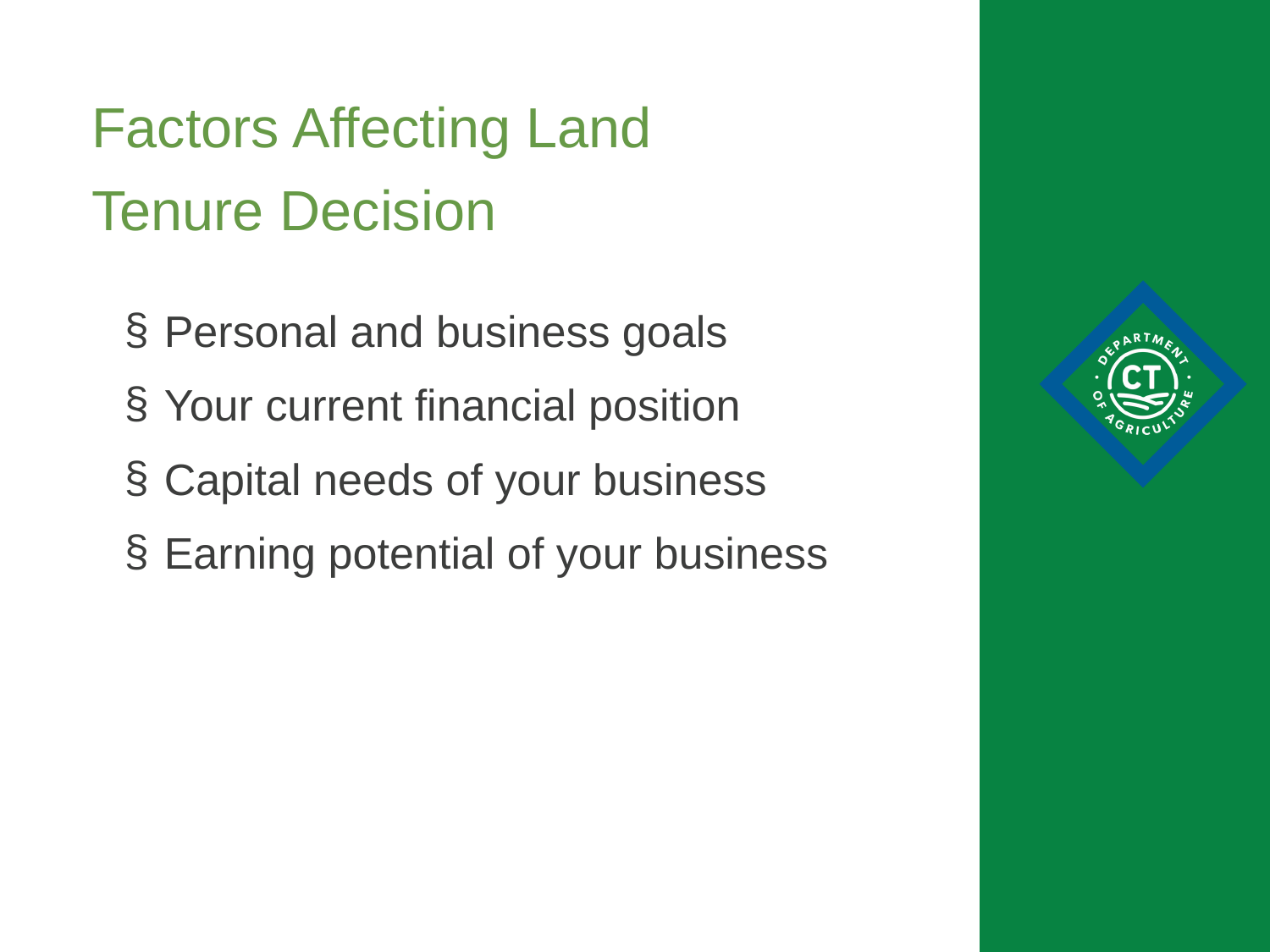

Factors Affecting Land Tenure Decision

Personal and business goals
Your current financial position
Capital needs of your business
Earning potential of your business